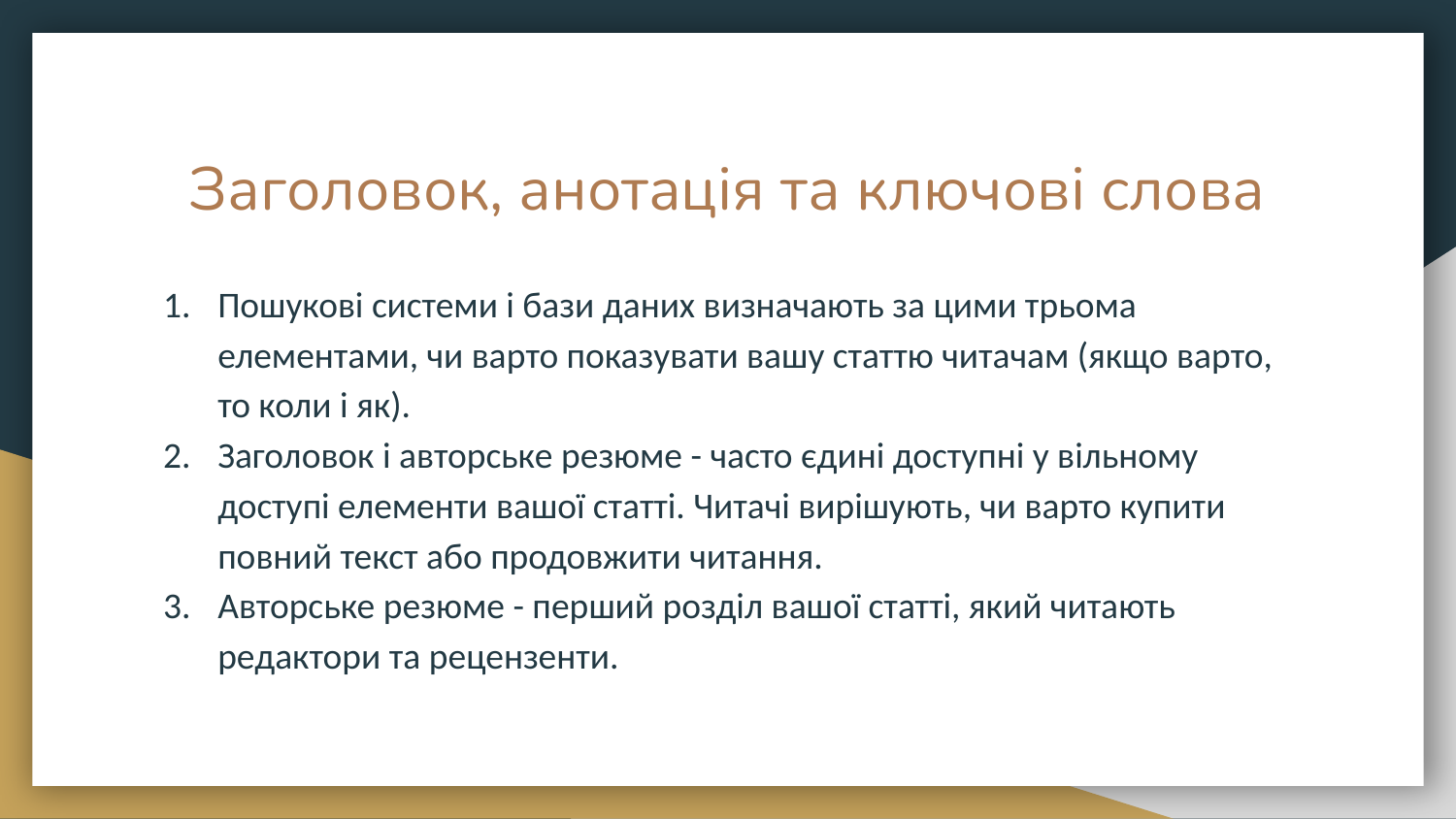

# Заголовок, анотація та ключові слова
Пошукові системи і бази даних визначають за цими трьома елементами, чи варто показувати вашу статтю читачам (якщо варто, то коли і як).
Заголовок і авторське резюме - часто єдині доступні у вільному доступі елементи вашої статті. Читачі вирішують, чи варто купити повний текст або продовжити читання.
Авторське резюме - перший розділ вашої статті, який читають редактори та рецензенти.